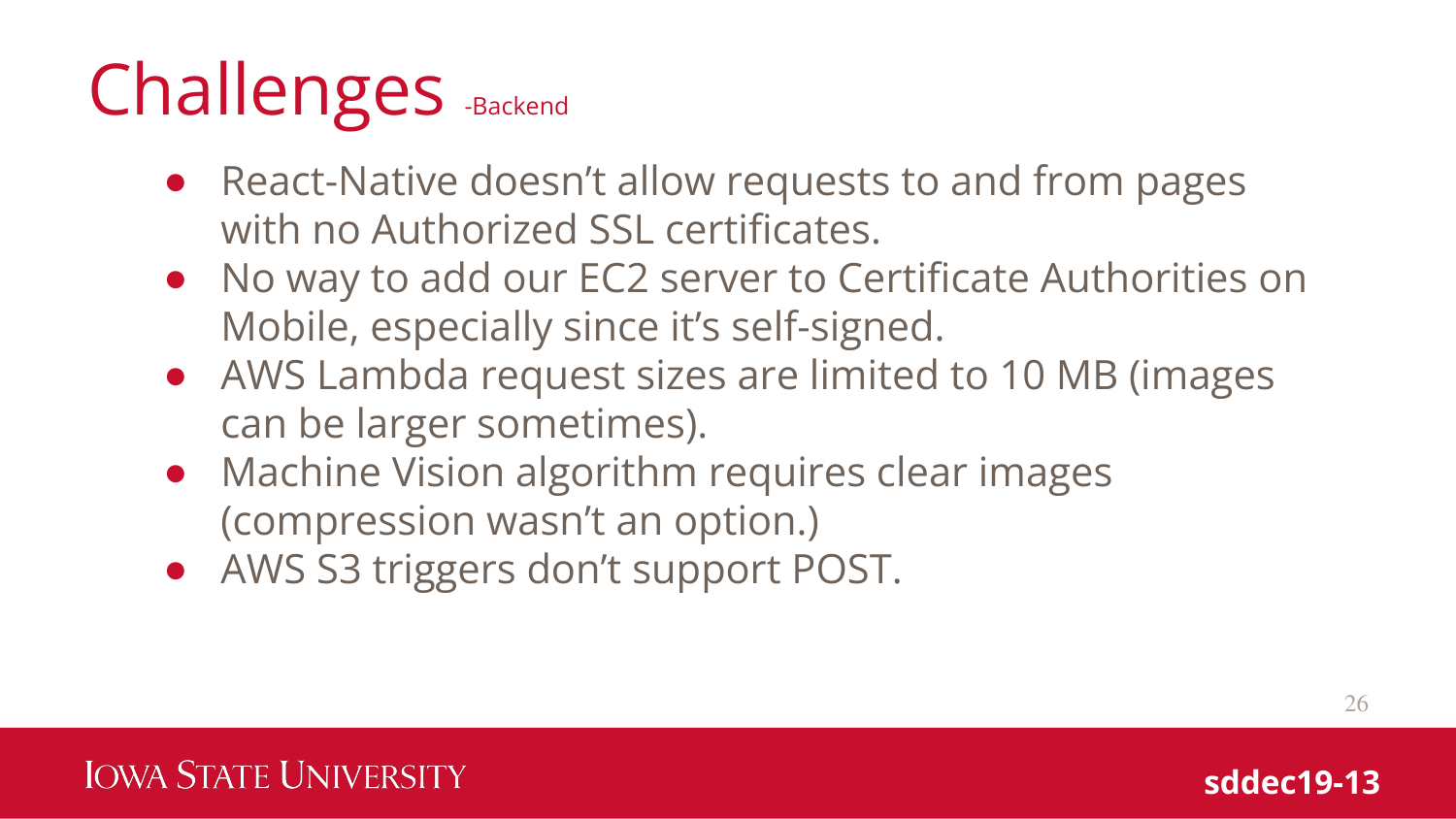

# Challenges -Backend
React-Native doesn’t allow requests to and from pages with no Authorized SSL certificates.
No way to add our EC2 server to Certificate Authorities on Mobile, especially since it’s self-signed.
AWS Lambda request sizes are limited to 10 MB (images can be larger sometimes).
Machine Vision algorithm requires clear images (compression wasn’t an option.)
AWS S3 triggers don’t support POST.
26
sddec19-13